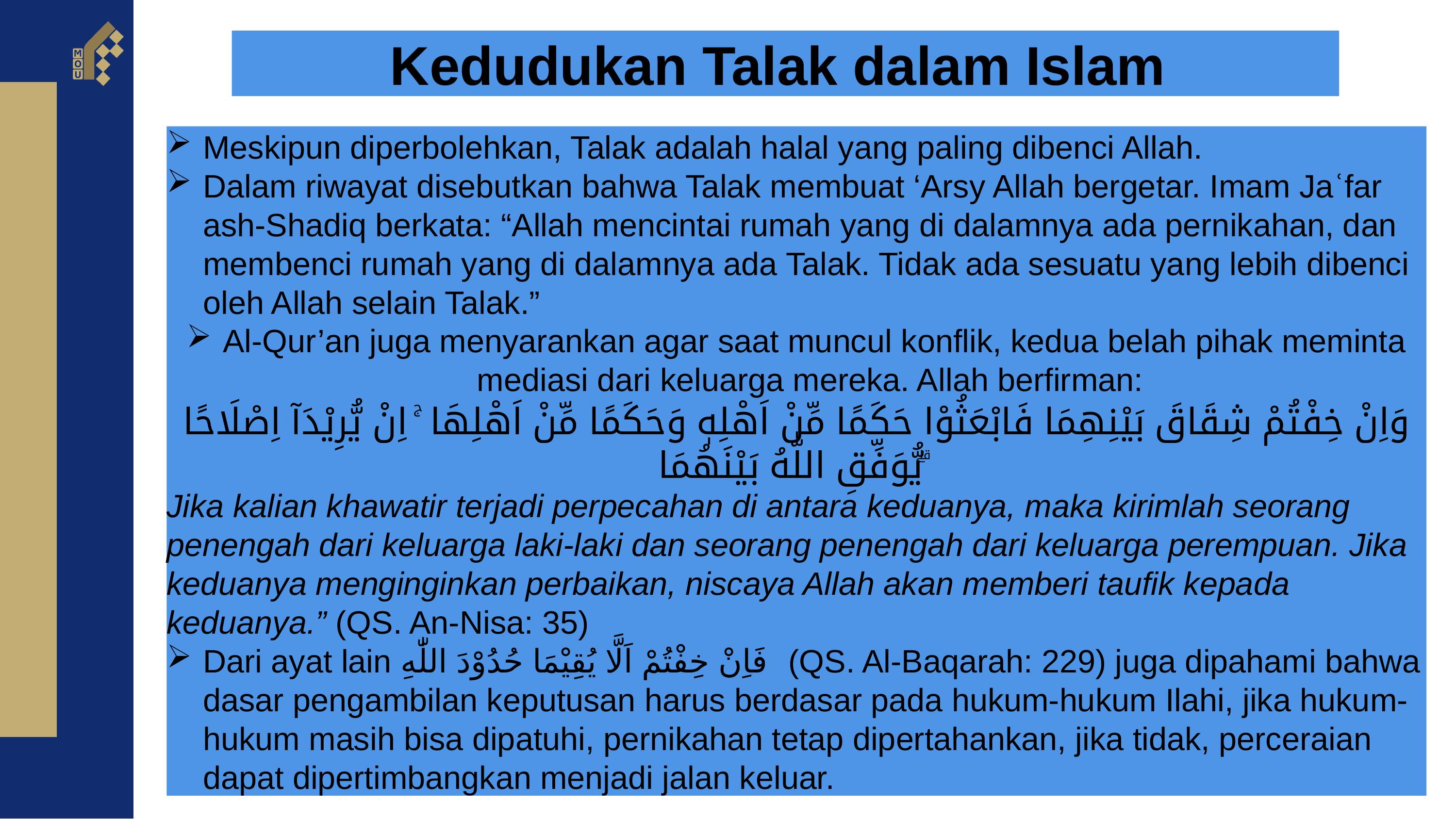

Kedudukan Talak dalam Islam
Meskipun diperbolehkan, Talak adalah halal yang paling dibenci Allah.
Dalam riwayat disebutkan bahwa Talak membuat ‘Arsy Allah bergetar. Imam Jaʿfar ash-Shadiq berkata: “Allah mencintai rumah yang di dalamnya ada pernikahan, dan membenci rumah yang di dalamnya ada Talak. Tidak ada sesuatu yang lebih dibenci oleh Allah selain Talak.”
Al-Qur’an juga menyarankan agar saat muncul konflik, kedua belah pihak meminta mediasi dari keluarga mereka. Allah berfirman:
وَاِنْ خِفْتُمْ شِقَاقَ بَيْنِهِمَا فَابْعَثُوْا حَكَمًا مِّنْ اَهْلِهٖ وَحَكَمًا مِّنْ اَهْلِهَا ۚ اِنْ يُّرِيْدَآ اِصْلَاحًا يُّوَفِّقِ اللّٰهُ بَيْنَهُمَا ۗ
Jika kalian khawatir terjadi perpecahan di antara keduanya, maka kirimlah seorang penengah dari keluarga laki-laki dan seorang penengah dari keluarga perempuan. Jika keduanya menginginkan perbaikan, niscaya Allah akan memberi taufik kepada keduanya.” (QS. An-Nisa: 35)
Dari ayat lain فَاِنْ خِفْتُمْ اَلَّا يُقِيْمَا حُدُوْدَ اللّٰهِ  (QS. Al-Baqarah: 229) juga dipahami bahwa dasar pengambilan keputusan harus berdasar pada hukum-hukum Ilahi, jika hukum-hukum masih bisa dipatuhi, pernikahan tetap dipertahankan, jika tidak, perceraian dapat dipertimbangkan menjadi jalan keluar.